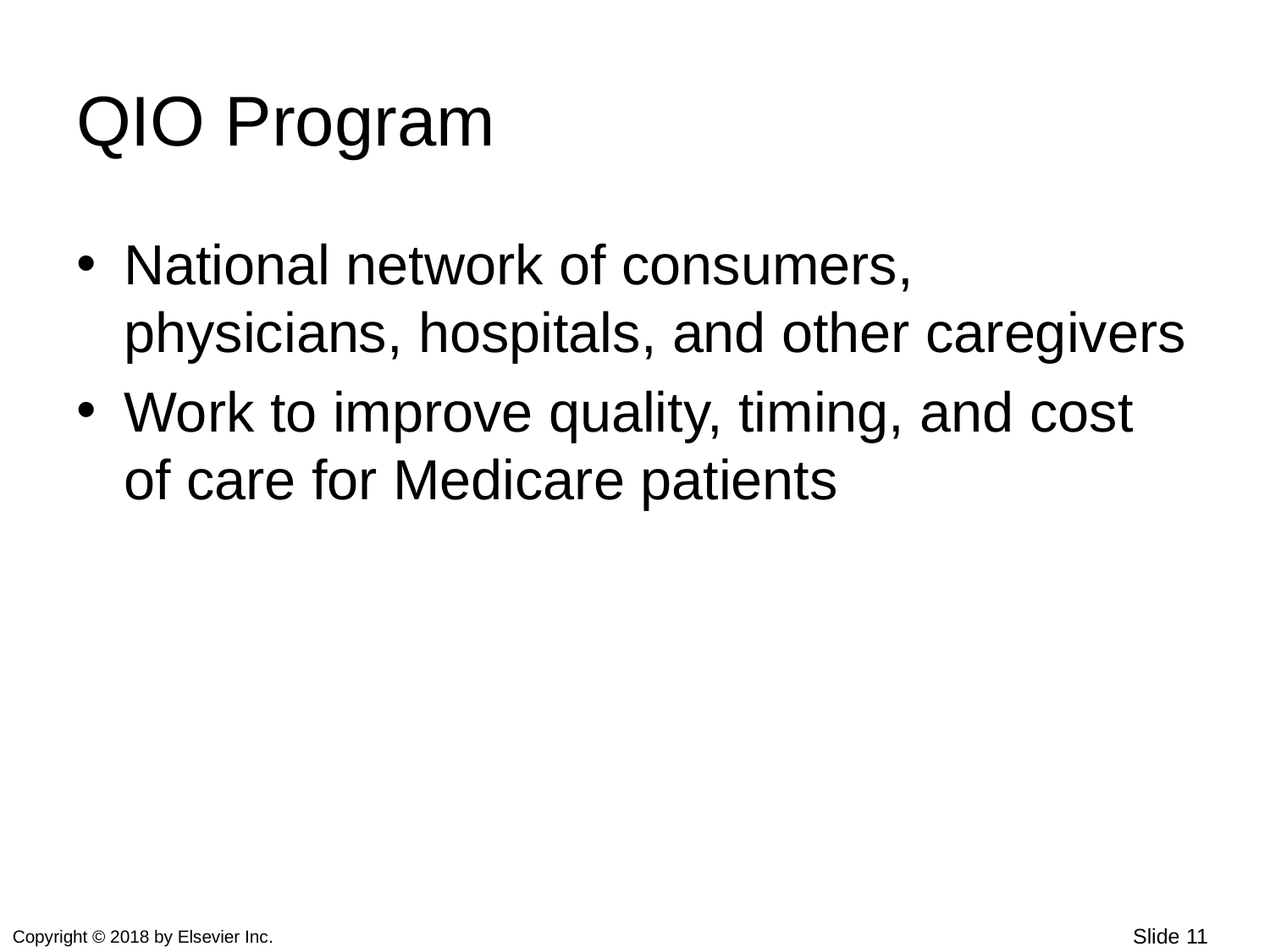

# QIO Program
National network of consumers, physicians, hospitals, and other caregivers
Work to improve quality, timing, and cost of care for Medicare patients